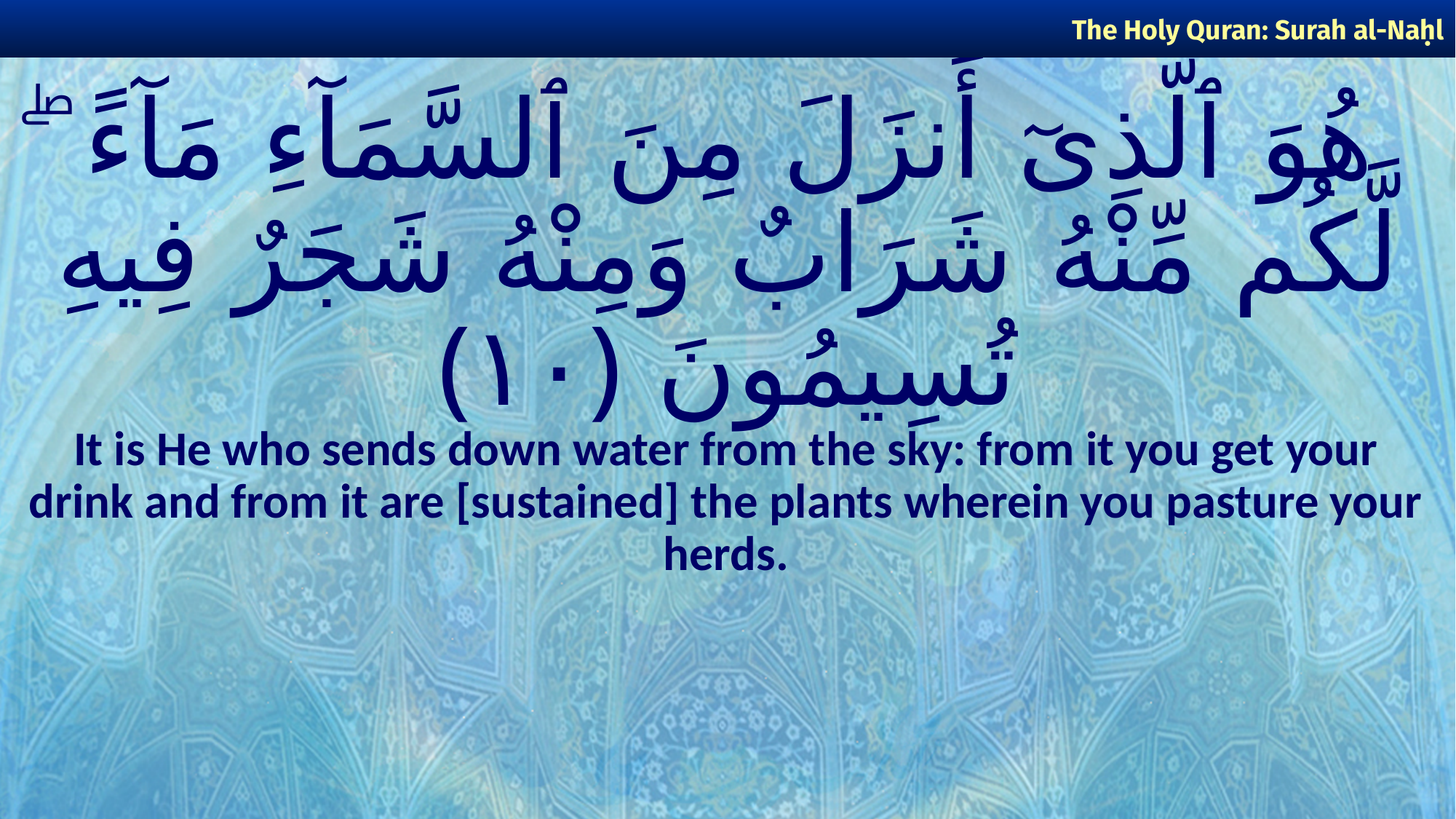

The Holy Quran: Surah al-Naḥl
# هُوَ ٱلَّذِىٓ أَنزَلَ مِنَ ٱلسَّمَآءِ مَآءً ۖ لَّكُم مِّنْهُ شَرَابٌ وَمِنْهُ شَجَرٌ فِيهِ تُسِيمُونَ ﴿١٠﴾
It is He who sends down water from the sky: from it you get your drink and from it are [sustained] the plants wherein you pasture your herds.